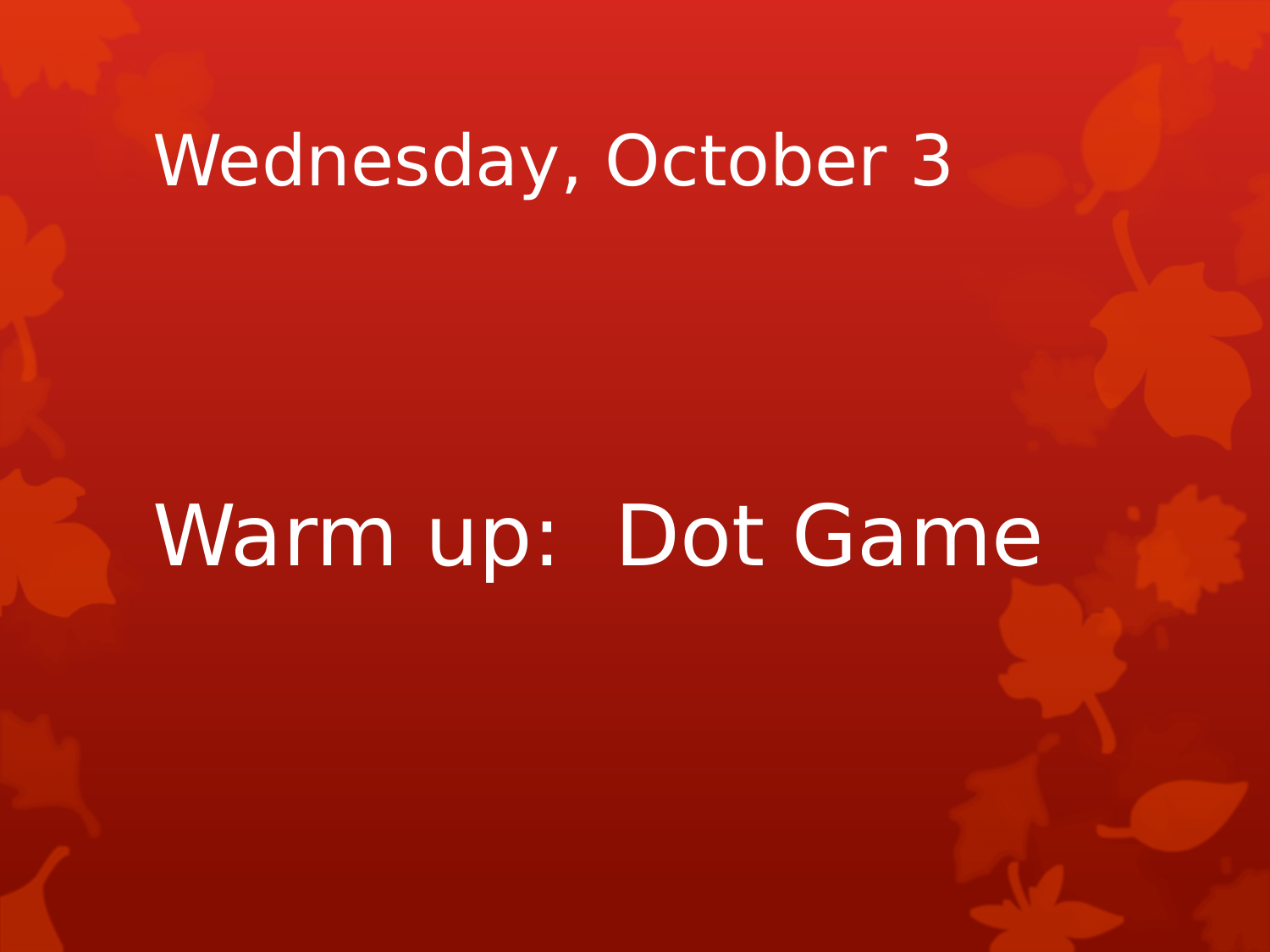

# Wednesday, October 3
Warm up:  Dot Game